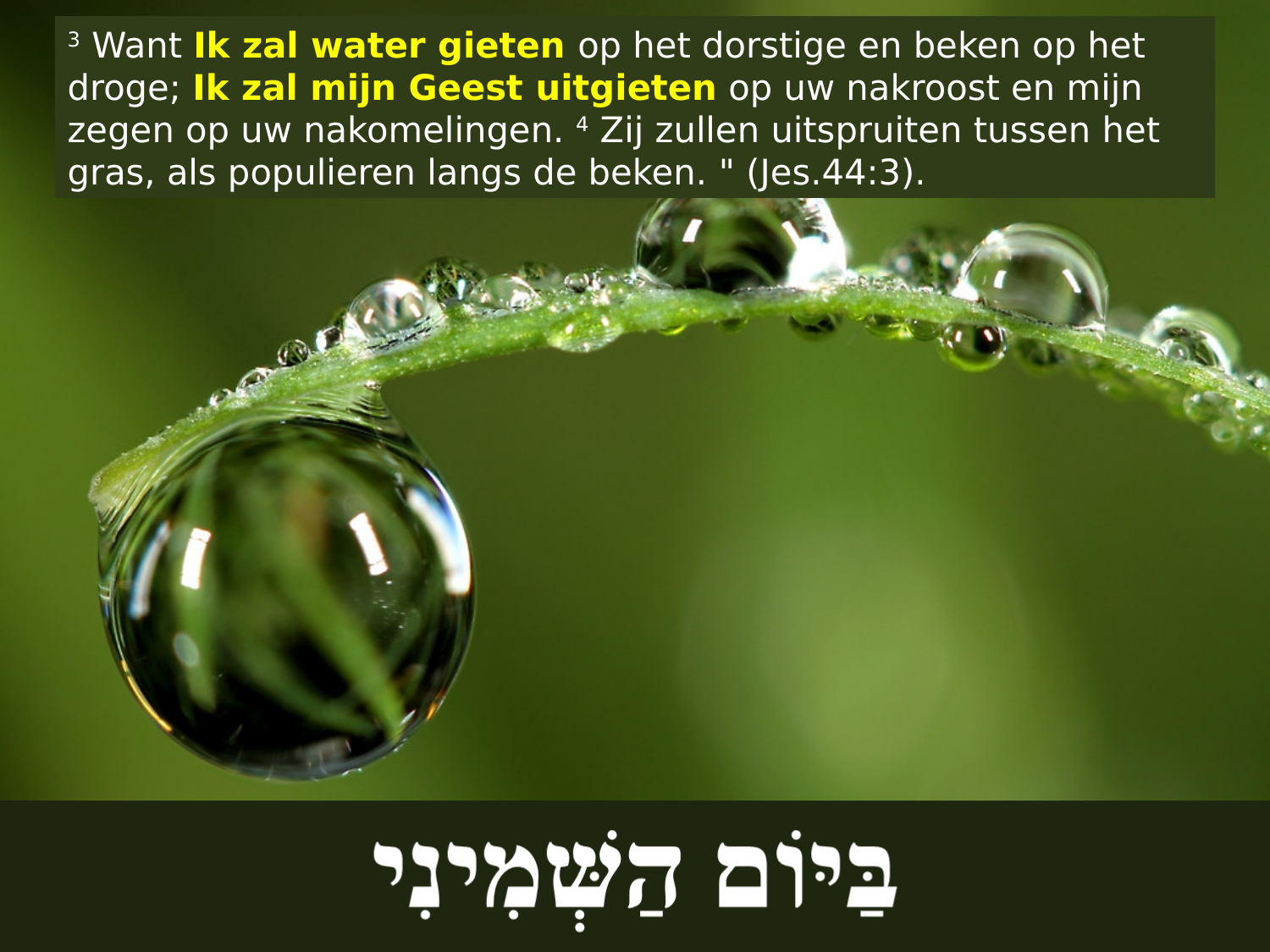

3 Want Ik zal water gieten op het dorstige en beken op het droge; Ik zal mijn Geest uitgieten op uw nakroost en mijn zegen op uw nakomelingen. 4 Zij zullen uitspruiten tussen het gras, als populieren langs de beken. " (Jes.44:3).